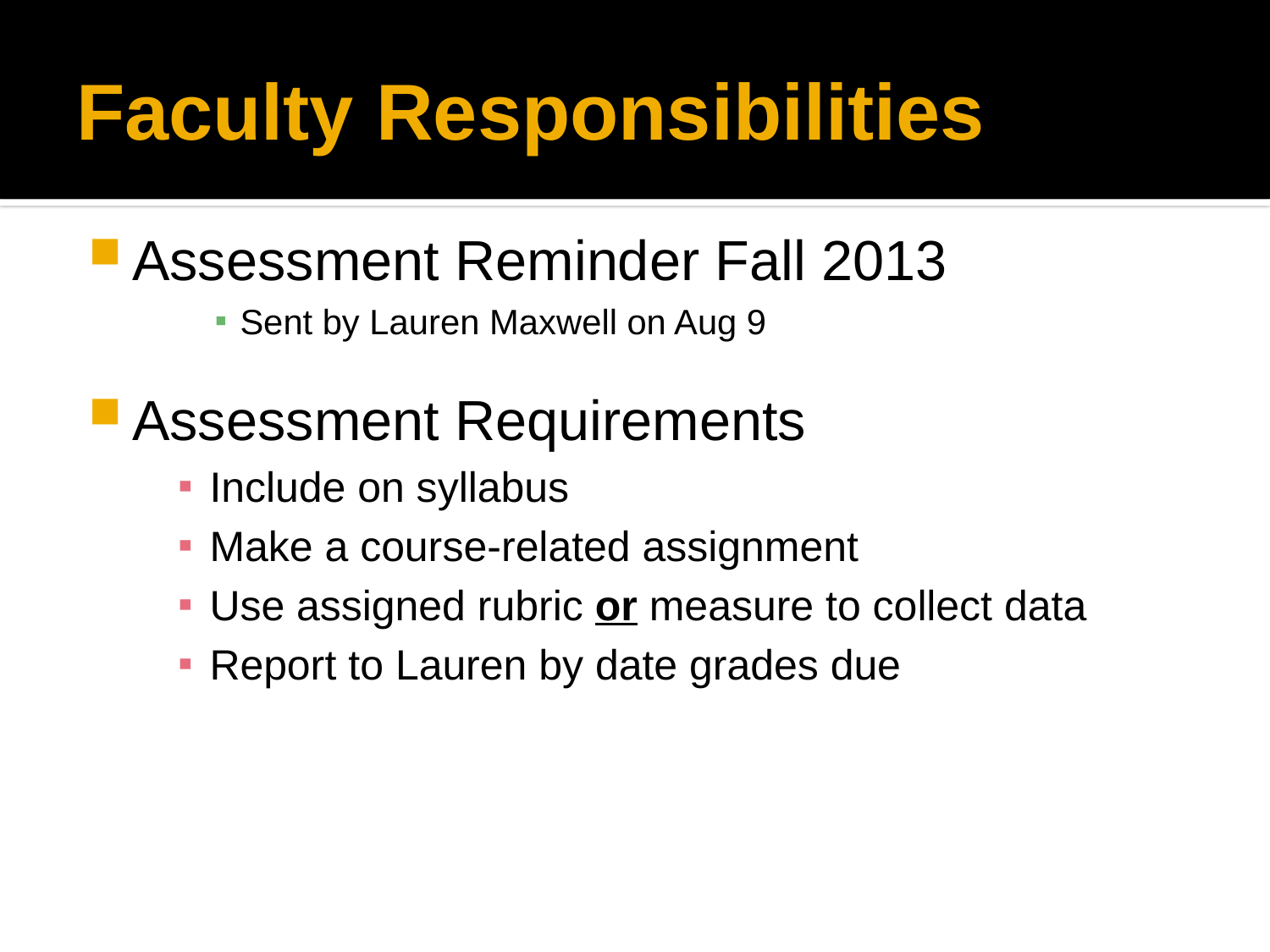

# Faculty Responsibilities
Assessment Reminder Fall 2013
Sent by Lauren Maxwell on Aug 9
Assessment Requirements
Include on syllabus
Make a course-related assignment
Use assigned rubric or measure to collect data
Report to Lauren by date grades due